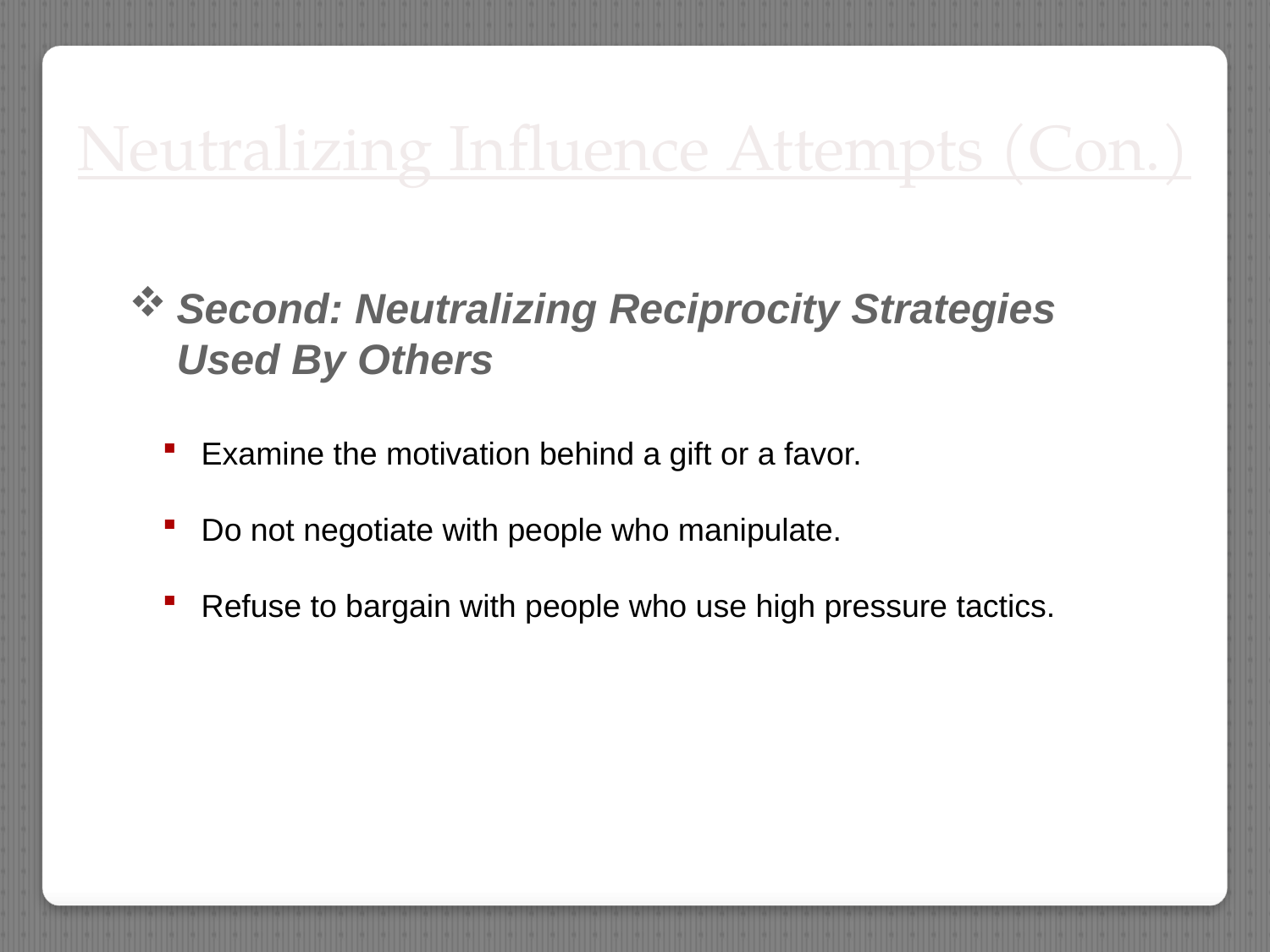

Neutralizing Influence Attempts (Con.)
Second: Neutralizing Reciprocity Strategies Used By Others

 Examine the motivation behind a gift or a favor.

 Do not negotiate with people who manipulate.

 Refuse to bargain with people who use high pressure tactics.